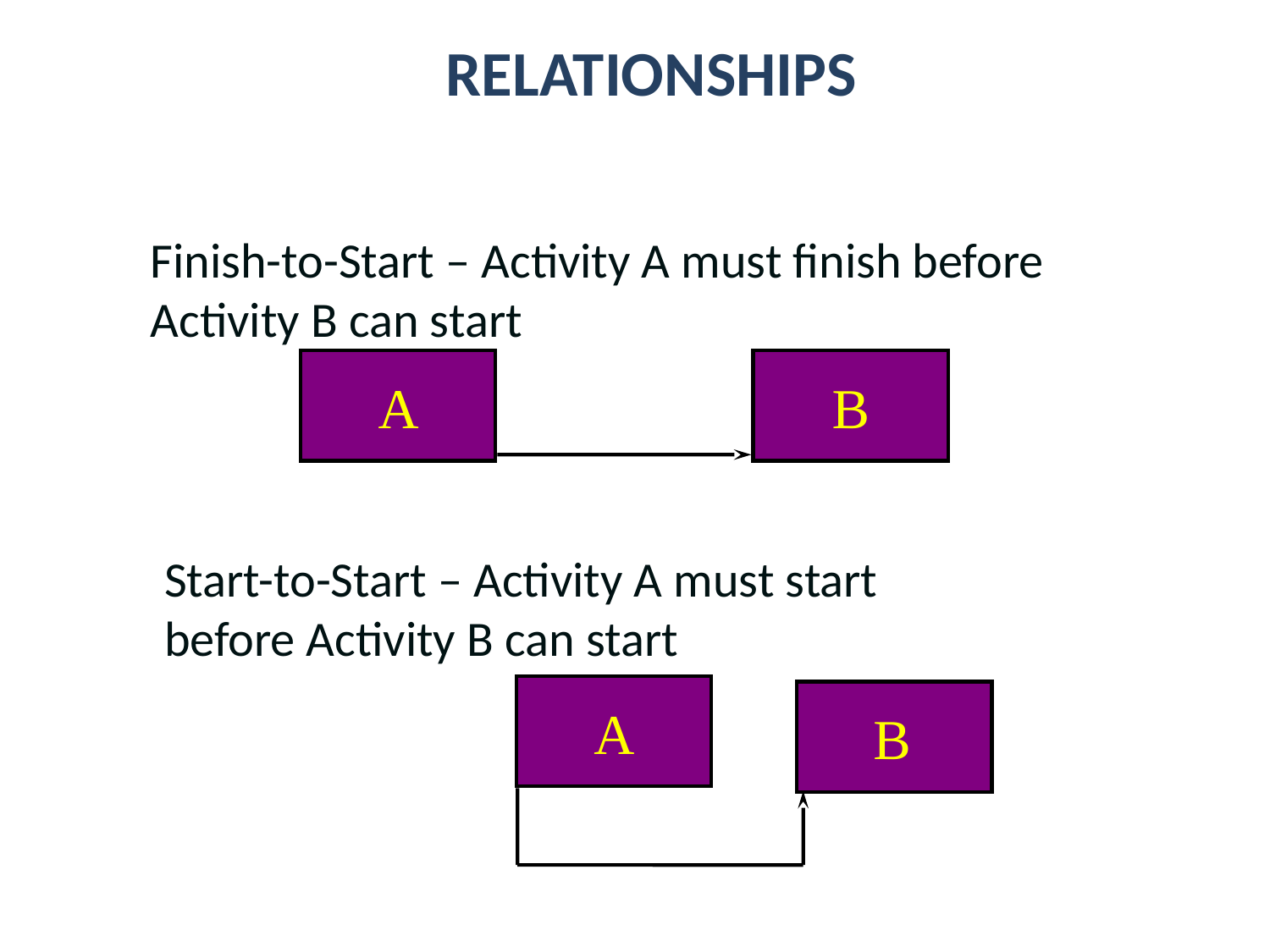

relationships
Finish-to-Start – Activity A must finish before Activity B can start

A
B

Start-to-Start – Activity A must start before Activity B can start

A
B